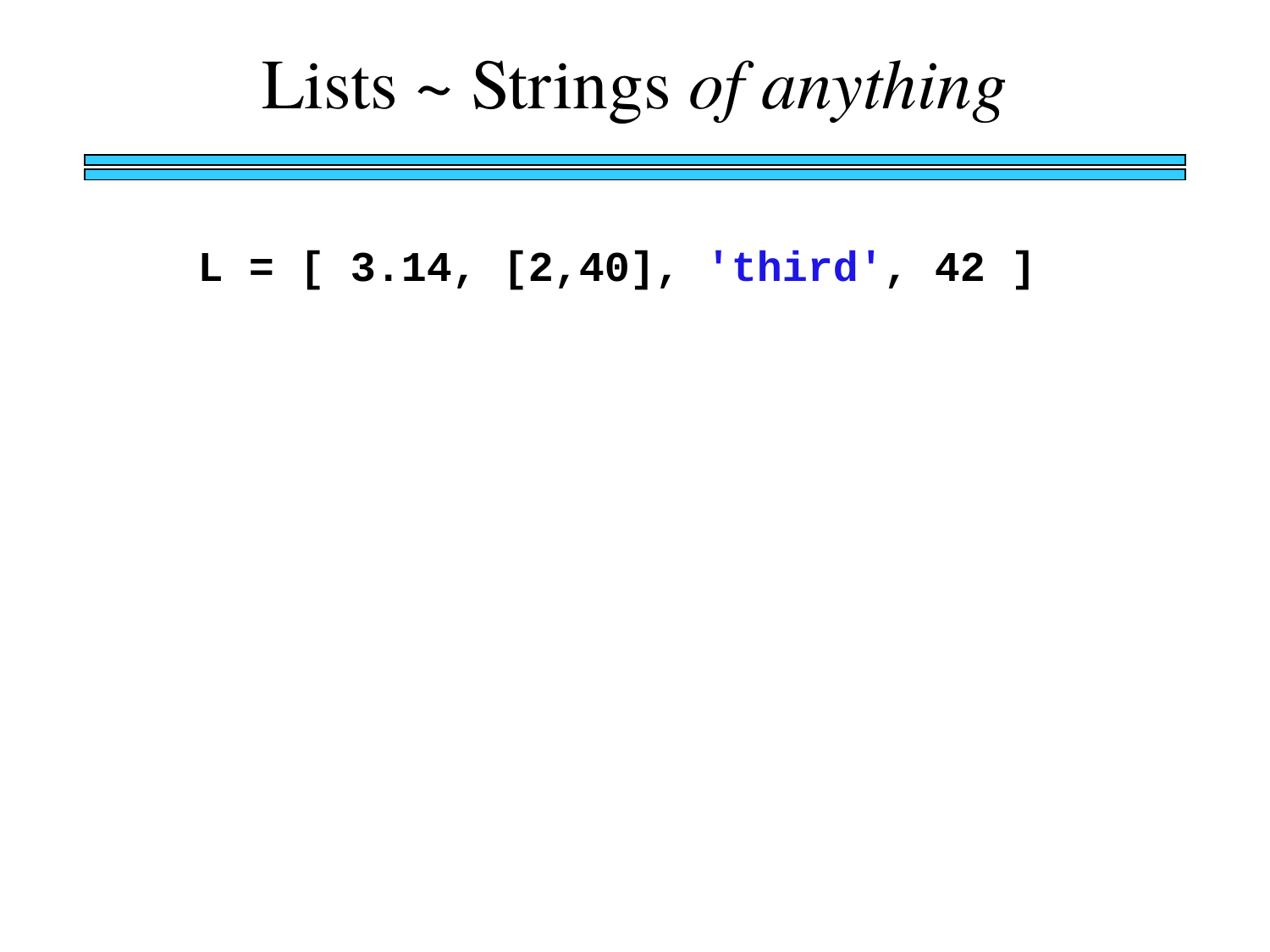

Lists ~ Strings of anything

L = [ 3.14, [2,40], 'third', 42 ]